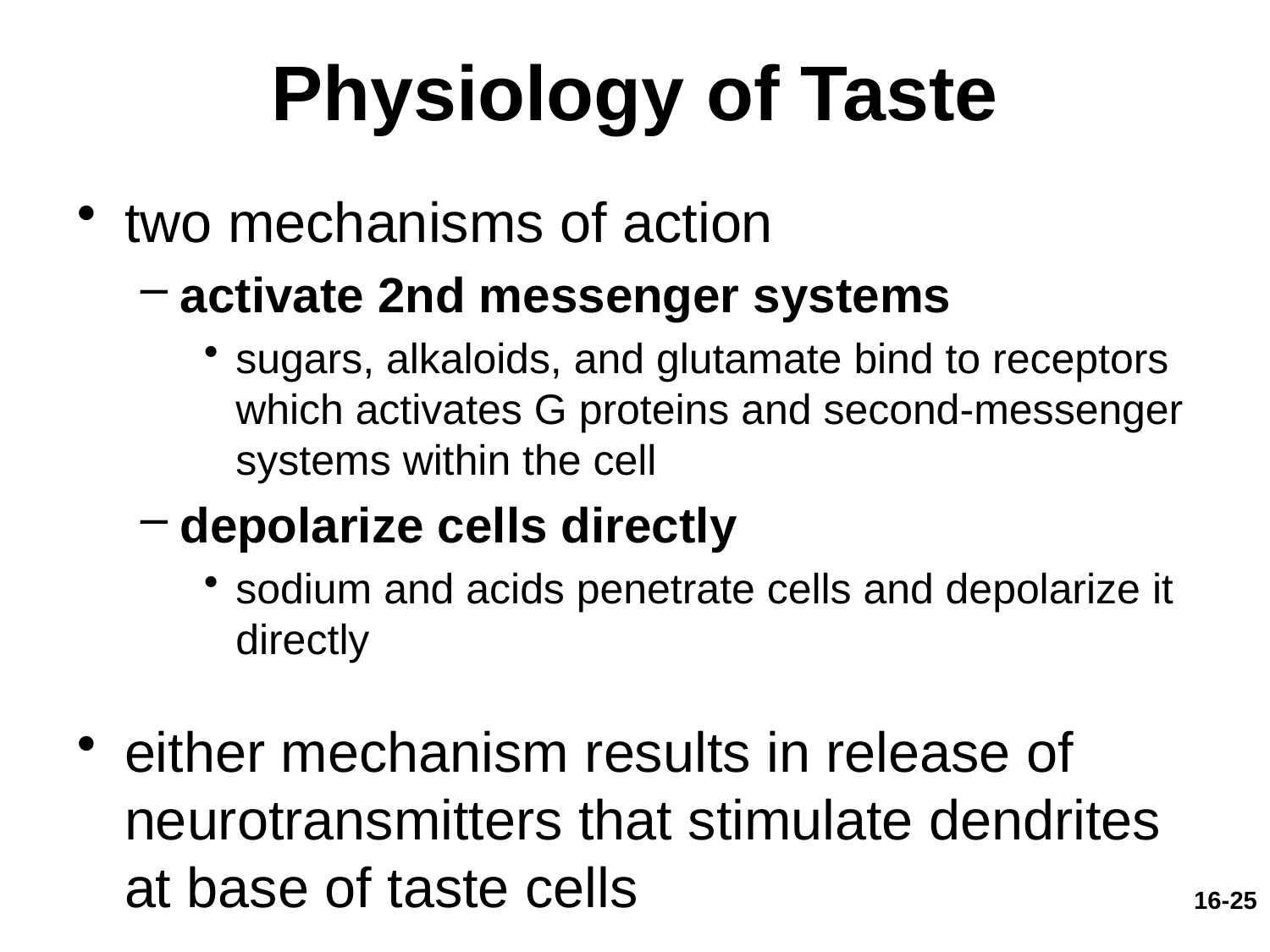

# Physiology of Taste
two mechanisms of action
activate 2nd messenger systems
sugars, alkaloids, and glutamate bind to receptors which activates G proteins and second-messenger systems within the cell
depolarize cells directly
sodium and acids penetrate cells and depolarize it directly

either mechanism results in release of neurotransmitters that stimulate dendrites at base of taste cells
16-25